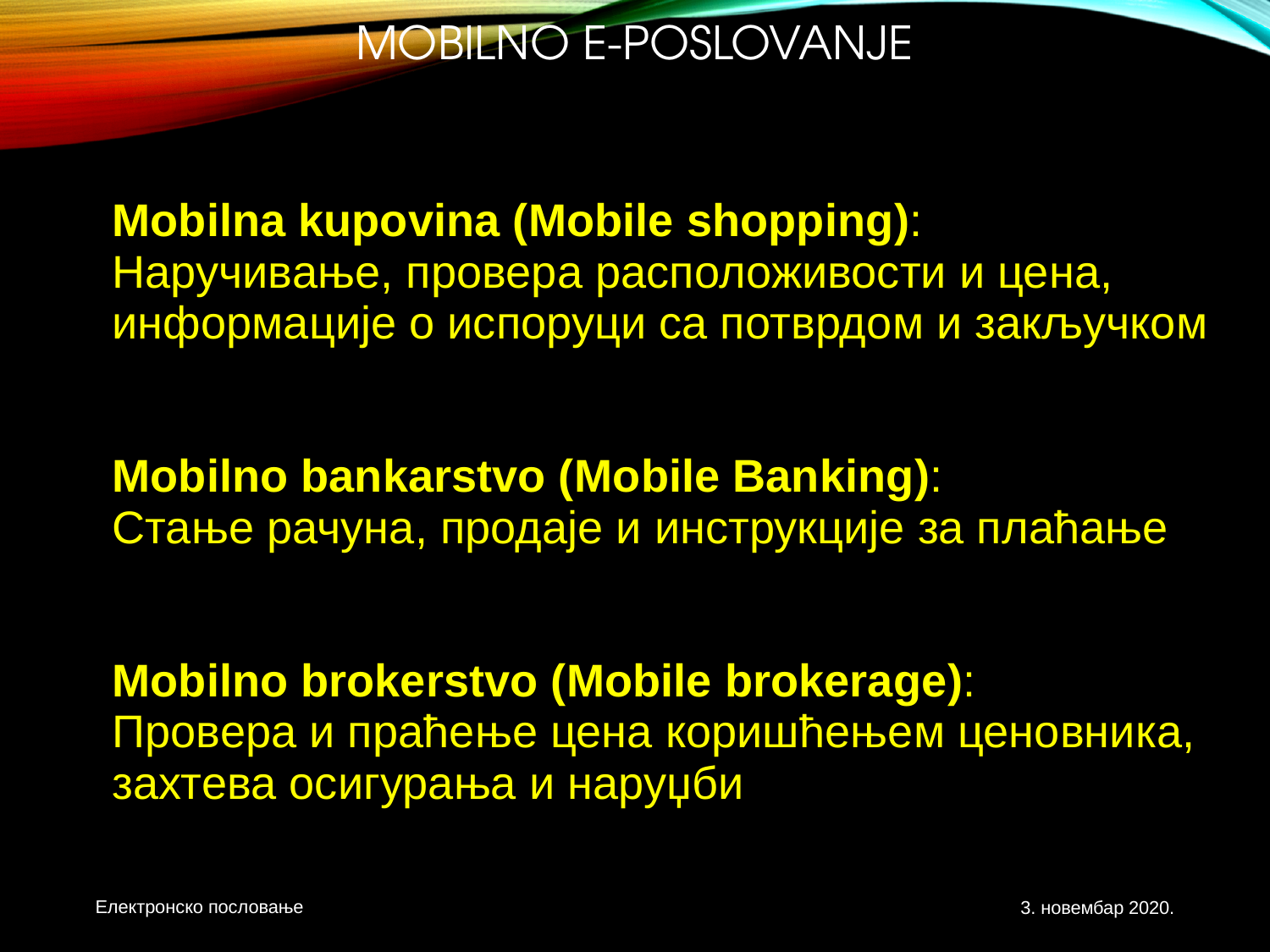

# Mobilno E-poslovanje
Mobilna kupovina (Mobile shopping):
Наручивање, провера расположивости и цена, информације о испоруци са потврдом и закључком

Mobilno bankarstvo (Mobile Banking):
Стање рачуна, продаје и инструкције за плаћање

Mobilno brokerstvo (Mobile brokerage):
Провера и праћење цена коришћењем ценовника,  захтева осигурања и наруџби
Електронско пословање
3. новембар 2020.